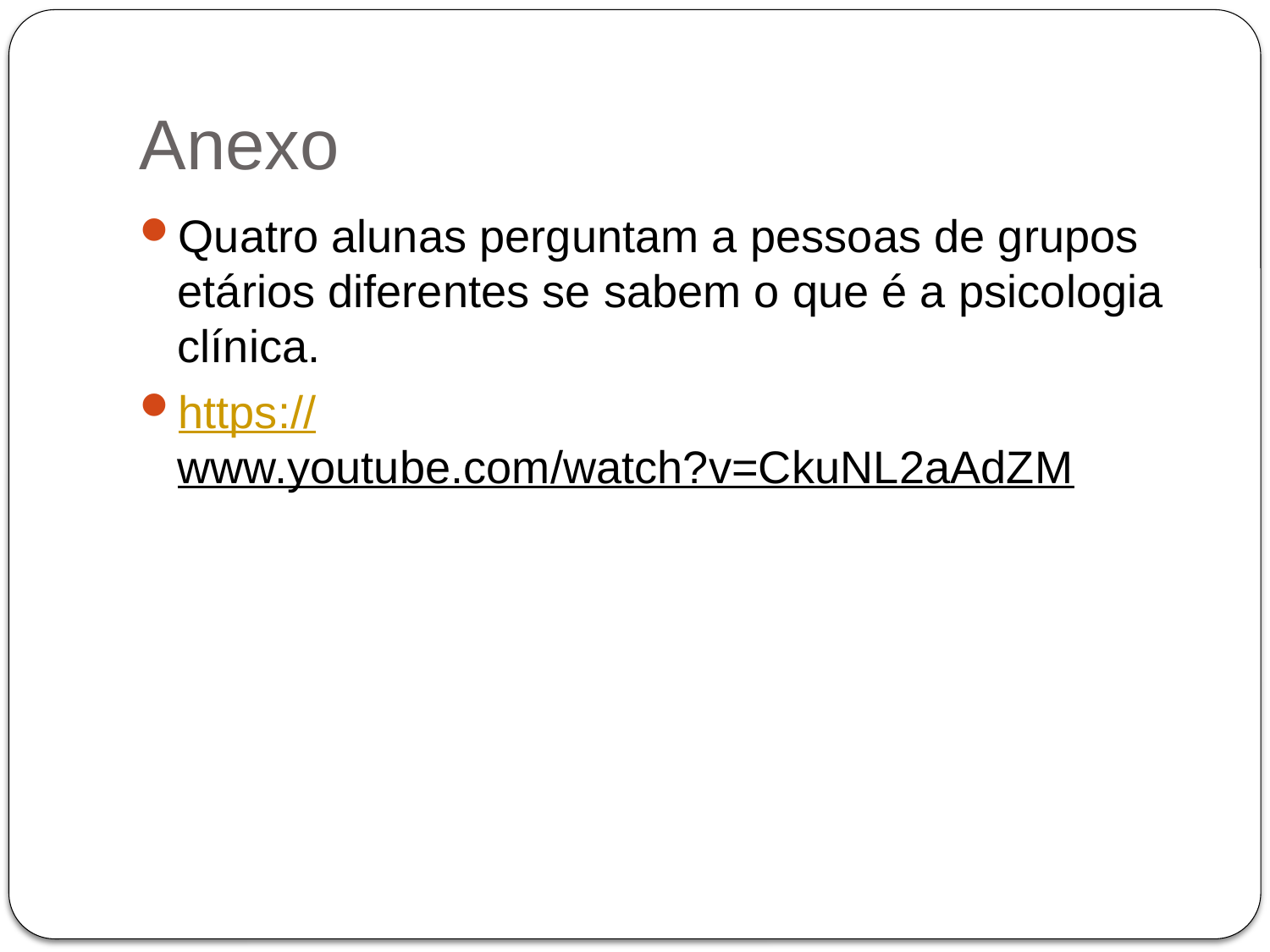

# Anexo
Quatro alunas perguntam a pessoas de grupos etários diferentes se sabem o que é a psicologia clínica.
https://www.youtube.com/watch?v=CkuNL2aAdZM